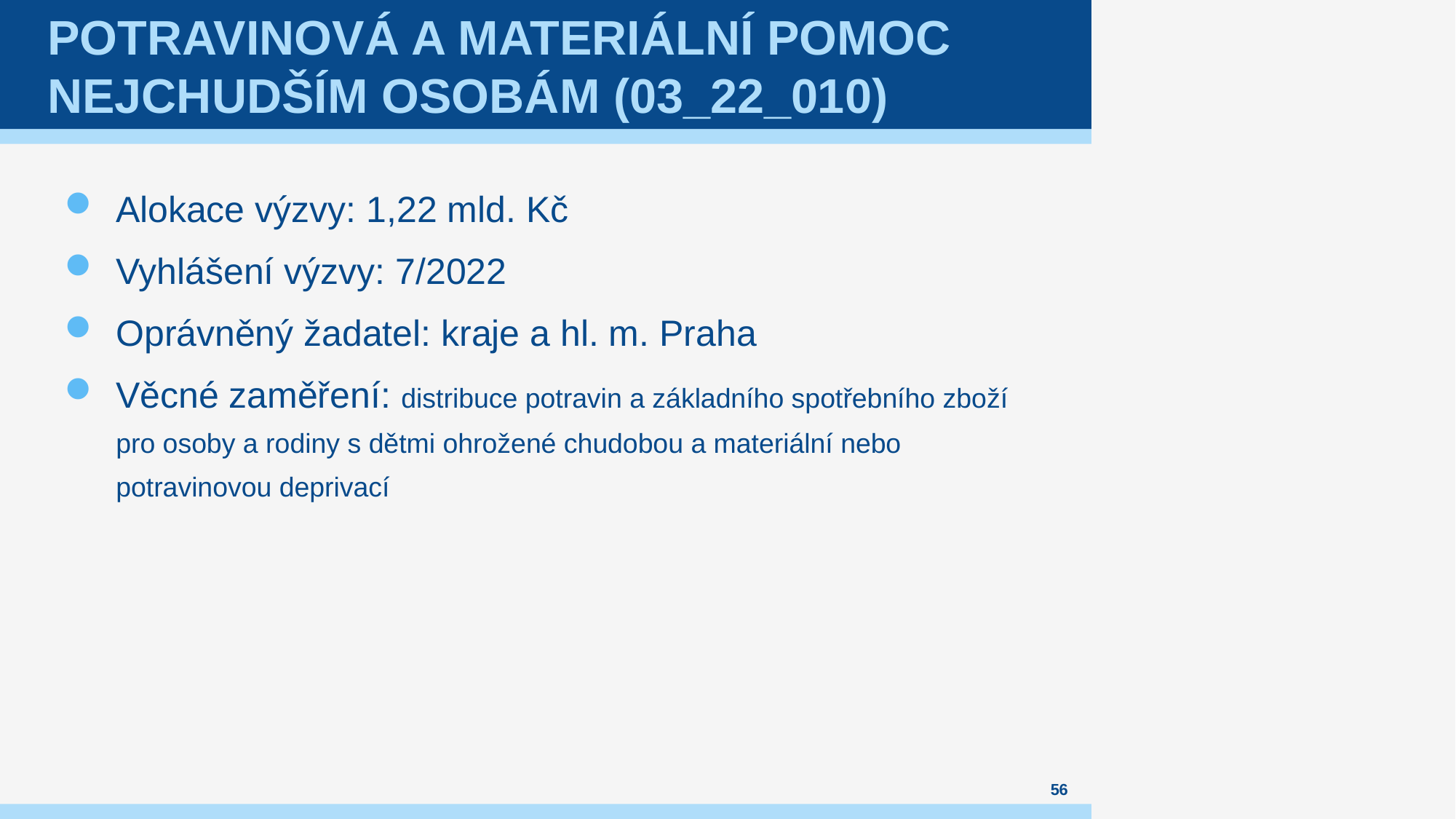

# Potravinová a materiální pomoc nejchudším osobám (03_22_010)
Alokace výzvy: 1,22 mld. Kč
Vyhlášení výzvy: 7/2022
Oprávněný žadatel: kraje a hl. m. Praha
Věcné zaměření: distribuce potravin a základního spotřebního zboží pro osoby a rodiny s dětmi ohrožené chudobou a materiální nebo potravinovou deprivací
56